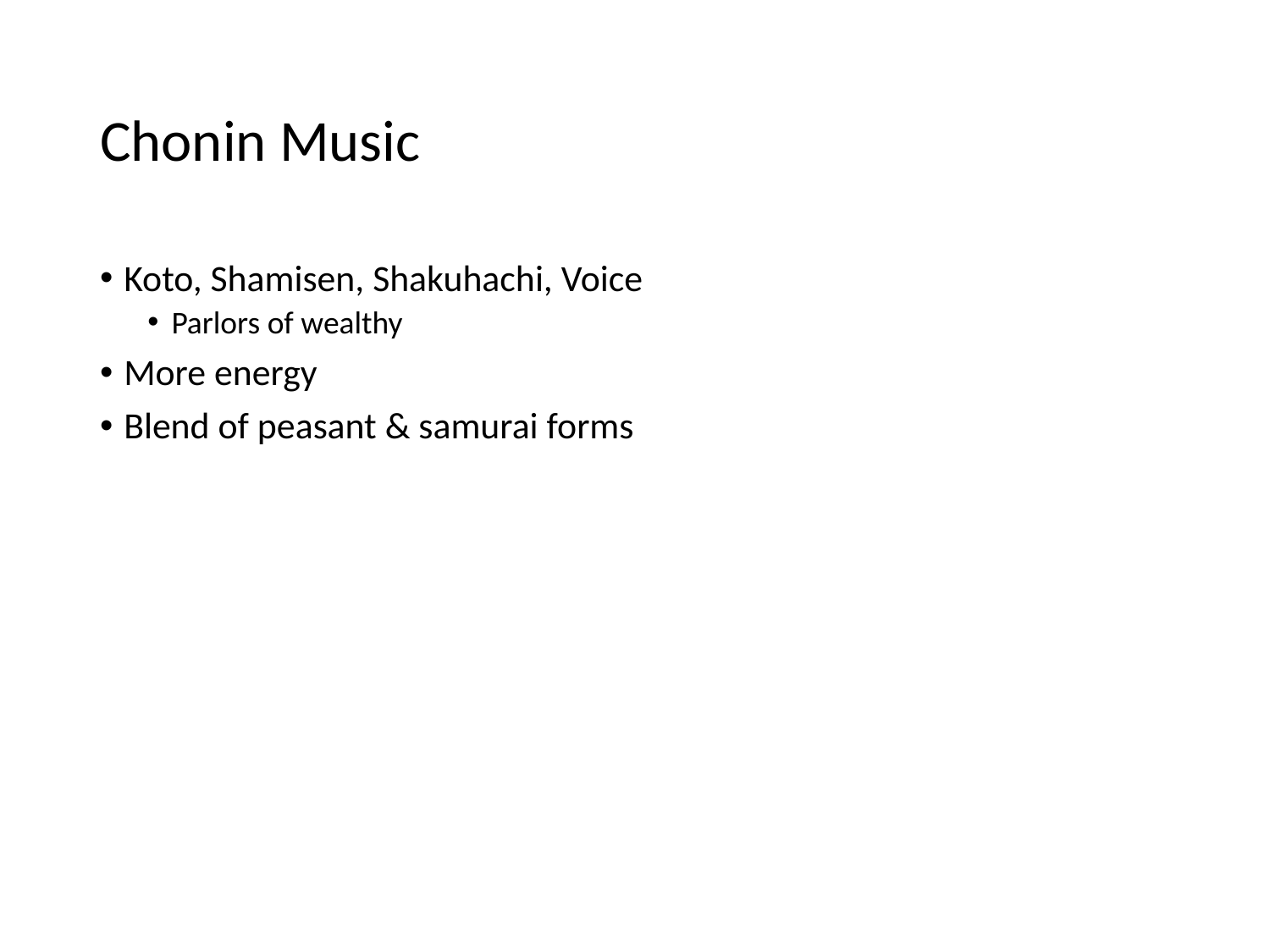

# Chonin Music
Koto, Shamisen, Shakuhachi, Voice
Parlors of wealthy
More energy
Blend of peasant & samurai forms